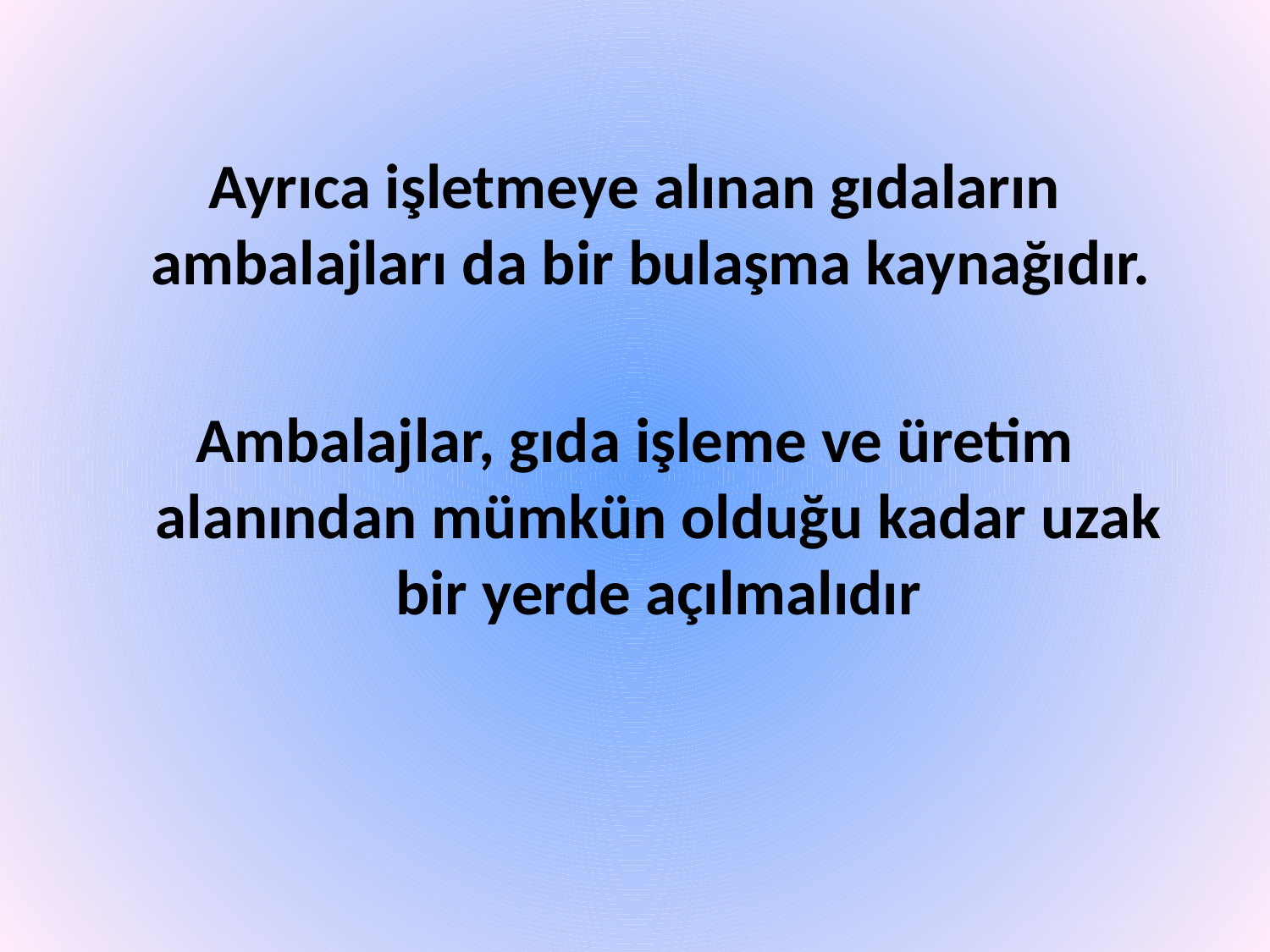

Ayrıca işletmeye alınan gıdaların ambalajları da bir bulaşma kaynağıdır.

Ambalajlar, gıda işleme ve üretim alanından mümkün olduğu kadar uzak bir yerde açılmalıdır